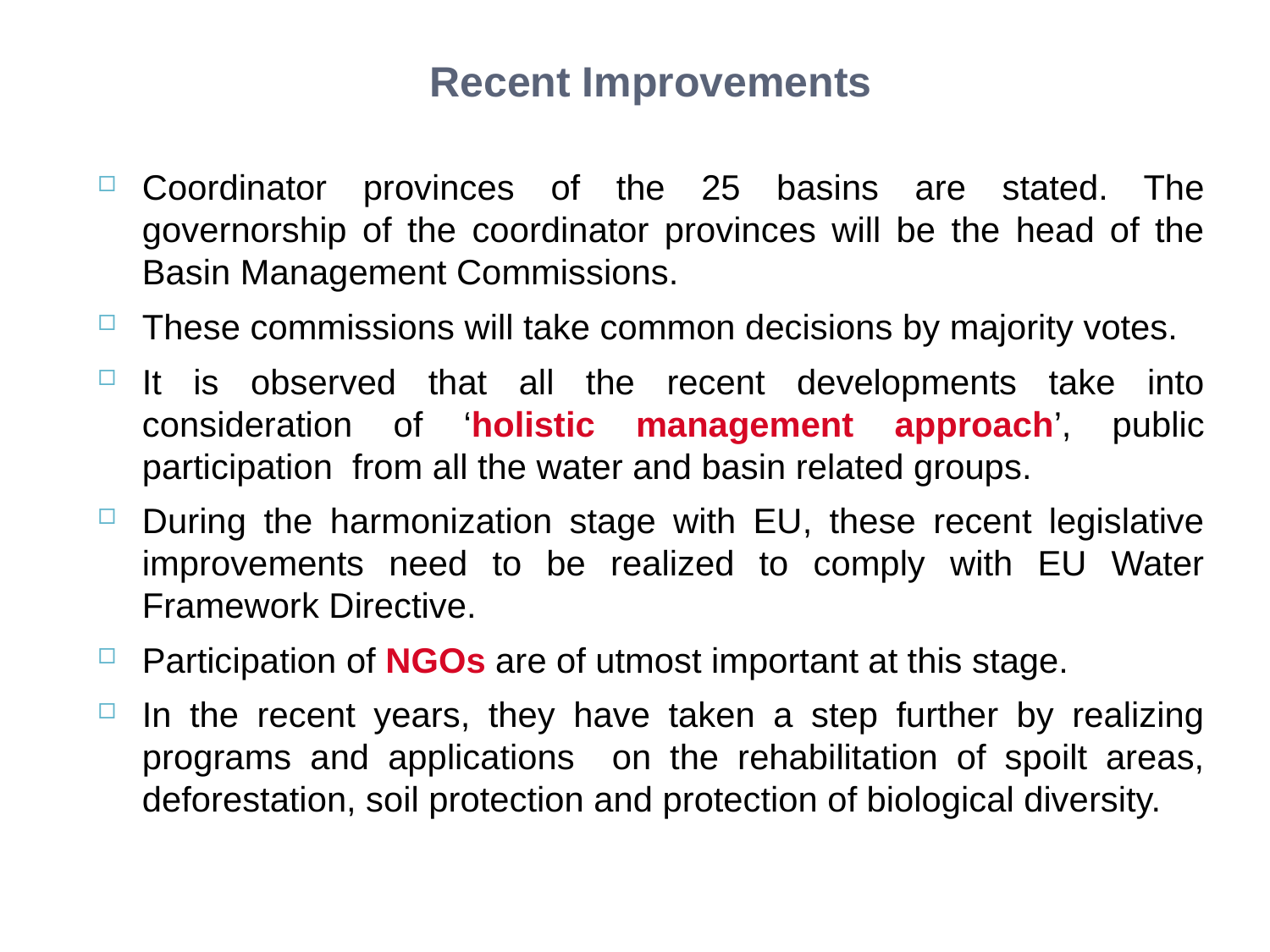

# Recent Improvements
Coordinator provinces of the 25 basins are stated. The governorship of the coordinator provinces will be the head of the Basin Management Commissions.
These commissions will take common decisions by majority votes.
It is observed that all the recent developments take into consideration of ‘holistic management approach’, public participation  from all the water and basin related groups.
During the harmonization stage with EU, these recent legislative improvements need to be realized to comply with EU Water Framework Directive.
Participation of NGOs are of utmost important at this stage.
In the recent years, they have taken a step further by realizing programs and applications  on the rehabilitation of spoilt areas, deforestation, soil protection and protection of biological diversity.